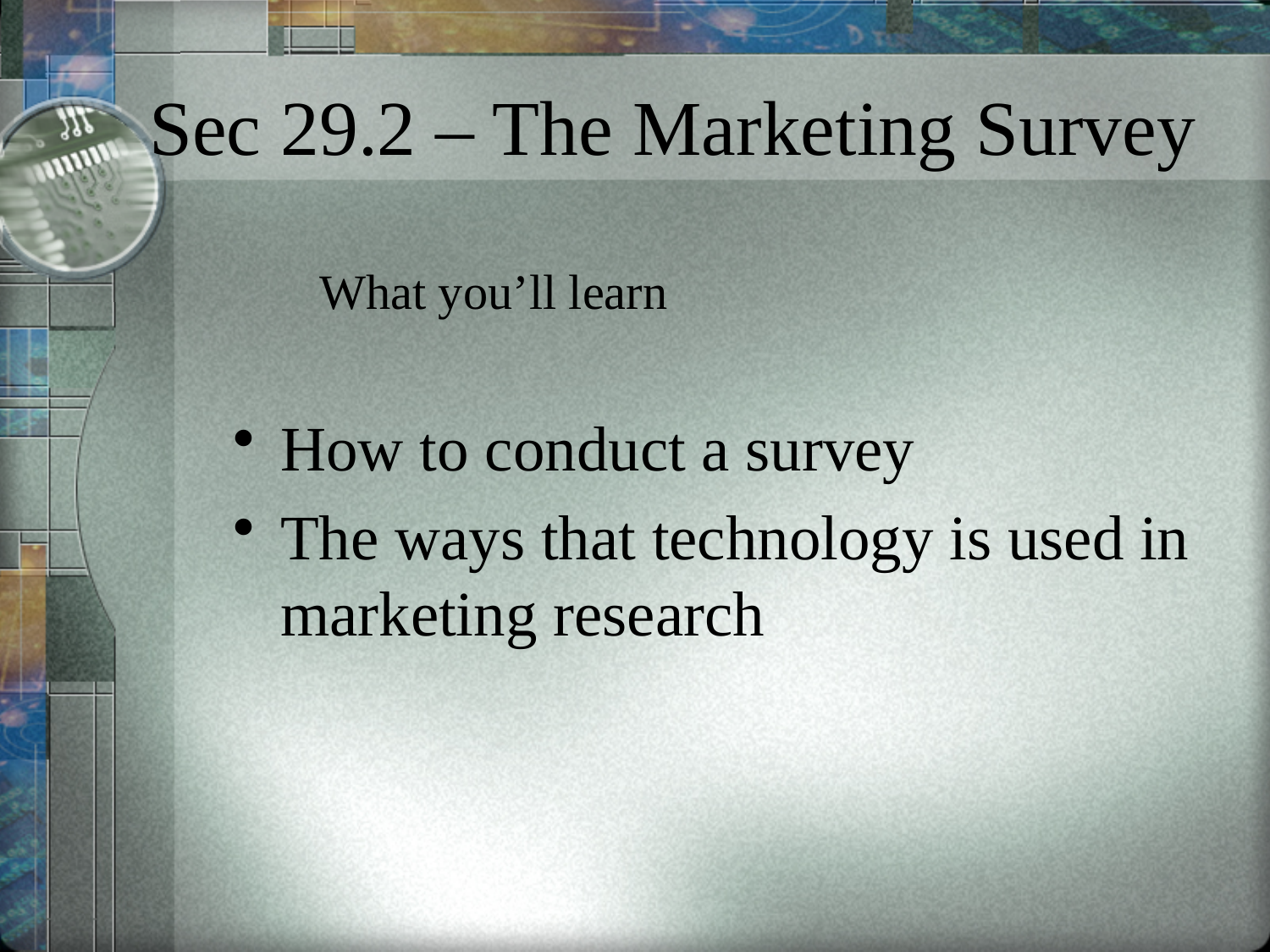

# Sec 29.2 – The Marketing Survey
What you’ll learn
How to conduct a survey
The ways that technology is used in marketing research